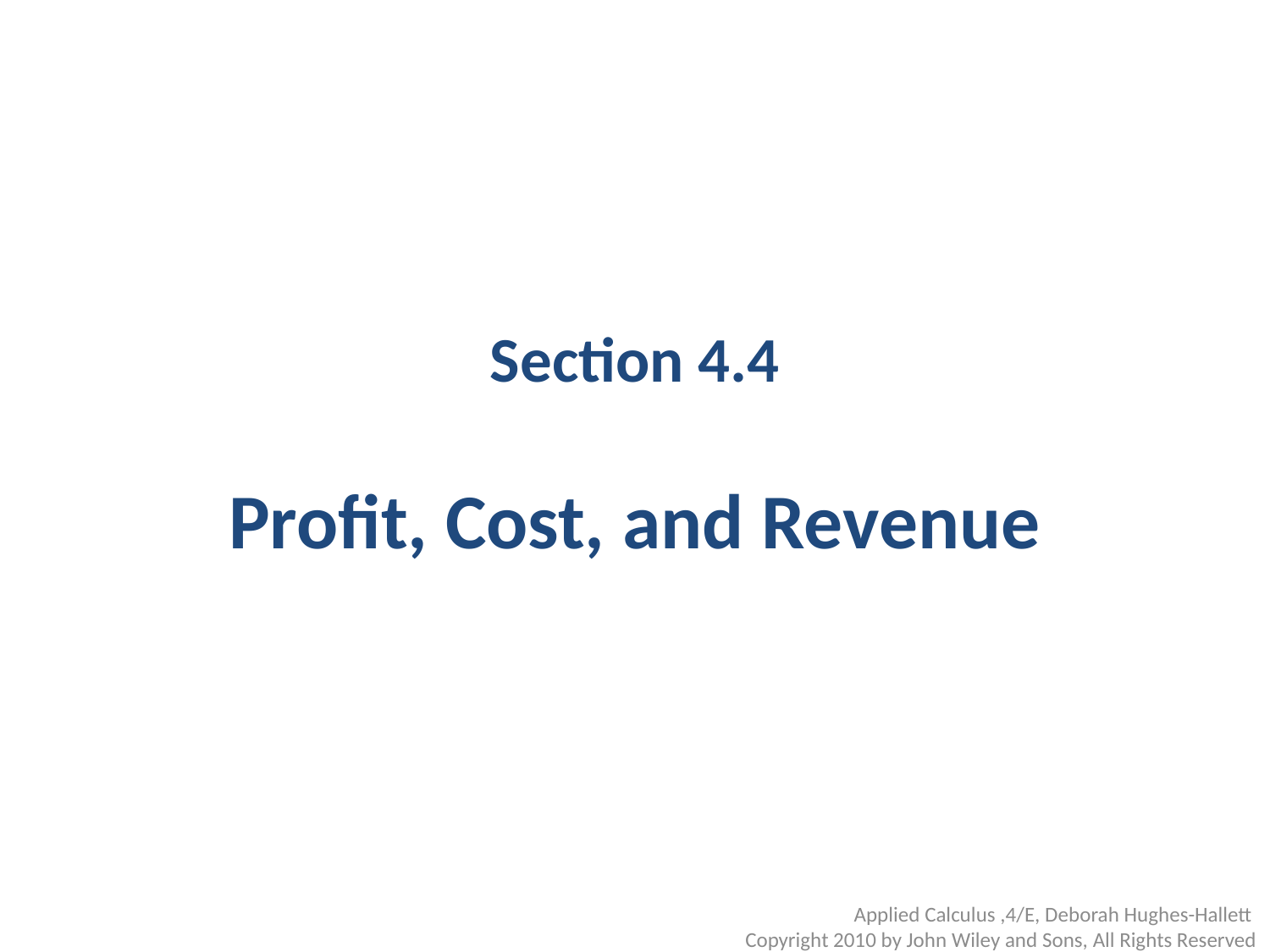

# Section 4.4 Profit, Cost, and Revenue
Applied Calculus ,4/E, Deborah Hughes-Hallett
Copyright 2010 by John Wiley and Sons, All Rights Reserved